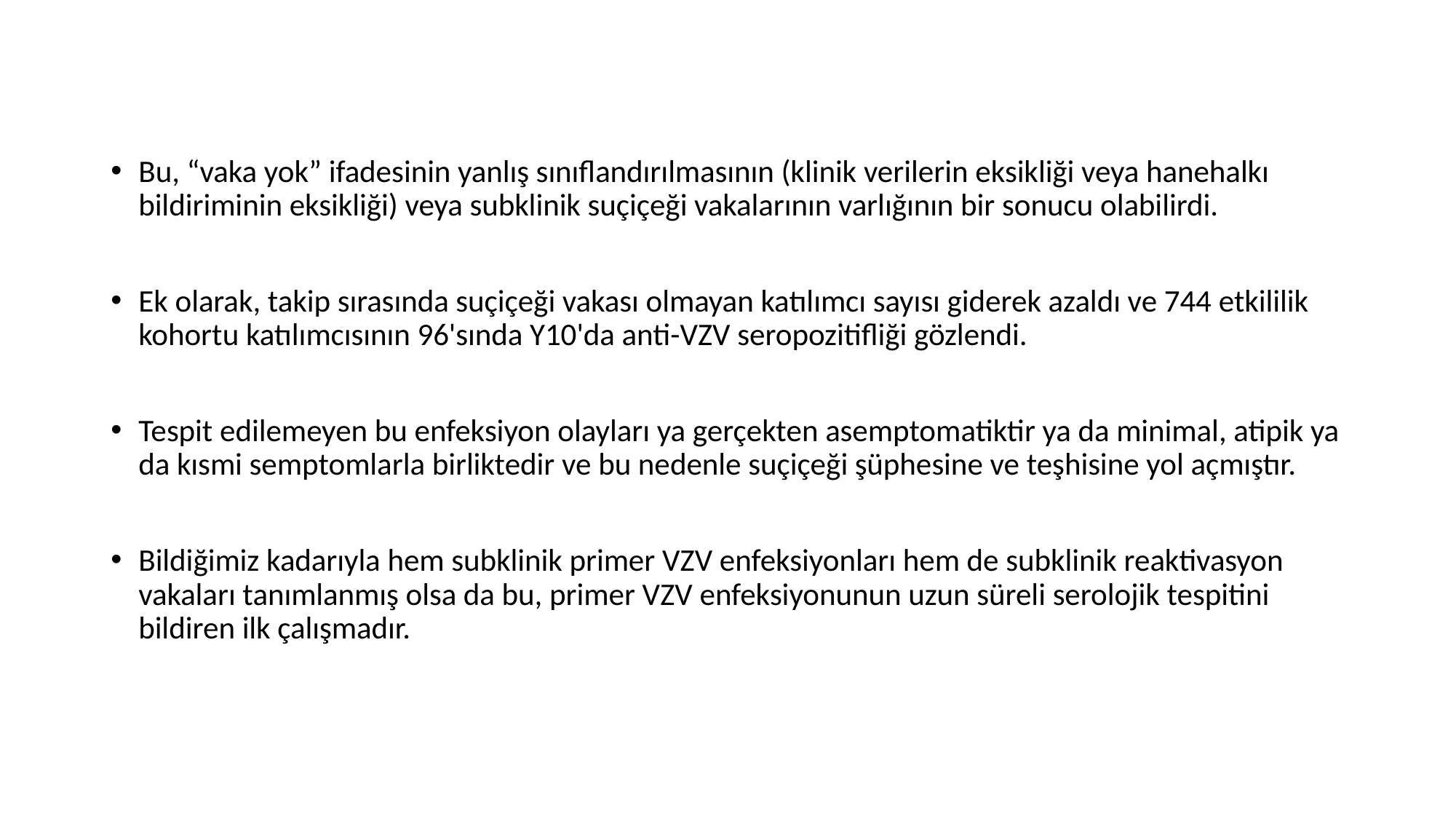

Bu, “vaka yok” ifadesinin yanlış sınıflandırılmasının (klinik verilerin eksikliği veya hanehalkı bildiriminin eksikliği) veya subklinik suçiçeği vakalarının varlığının bir sonucu olabilirdi.

Ek olarak, takip sırasında suçiçeği vakası olmayan katılımcı sayısı giderek azaldı ve 744 etkililik kohortu katılımcısının 96'sında Y10'da anti-VZV seropozitifliği gözlendi.

Tespit edilemeyen bu enfeksiyon olayları ya gerçekten asemptomatiktir ya da minimal, atipik ya da kısmi semptomlarla birliktedir ve bu nedenle suçiçeği şüphesine ve teşhisine yol açmıştır.

Bildiğimiz kadarıyla hem subklinik primer VZV enfeksiyonları hem de subklinik reaktivasyon vakaları tanımlanmış olsa da bu, primer VZV enfeksiyonunun uzun süreli serolojik tespitini bildiren ilk çalışmadır.